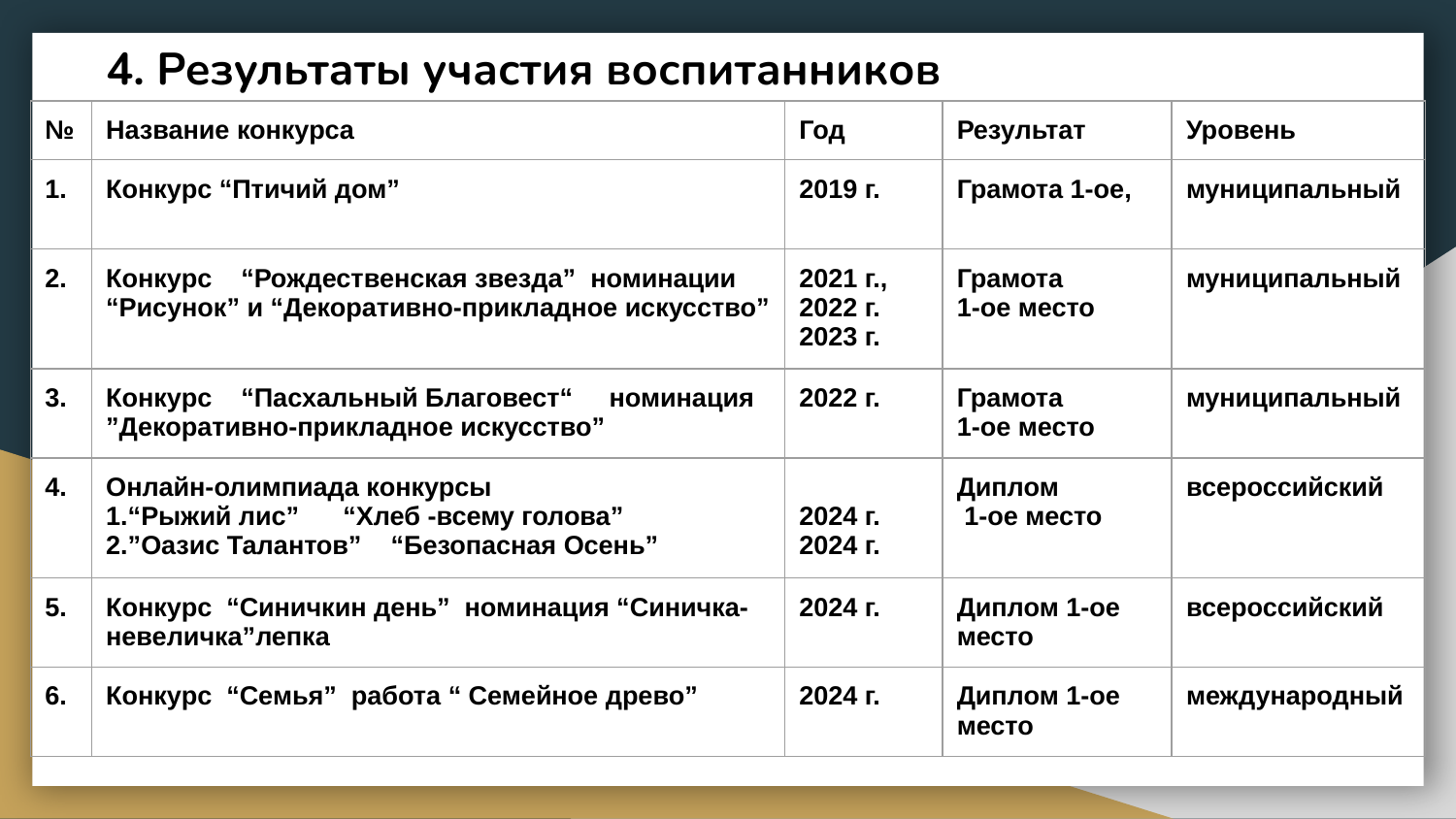

# 4. Результаты участия воспитанников
| № | Название конкурса | Год | Результат | Уровень |
| --- | --- | --- | --- | --- |
| 1. | Конкурс “Птичий дом” | 2019 г. | Грамота 1-ое, | муниципальный |
| 2. | Конкурс “Рождественская звезда” номинации “Рисунок” и “Декоративно-прикладное искусство” | 2021 г., 2022 г. 2023 г. | Грамота 1-ое место | муниципальный |
| 3. | Конкурс “Пасхальный Благовест“ номинация ”Декоративно-прикладное искусство” | 2022 г. | Грамота 1-ое место | муниципальный |
| 4. | Онлайн-олимпиада конкурсы 1.“Рыжий лис” “Хлеб -всему голова” 2.”Оазис Талантов” “Безопасная Осень” | 2024 г. 2024 г. | Диплом 1-ое место | всероссийский |
| 5. | Конкурс “Синичкин день” номинация “Синичка-невеличка”лепка | 2024 г. | Диплом 1-ое место | всероссийский |
| 6. | Конкурс “Семья” работа “ Семейное древо” | 2024 г. | Диплом 1-ое место | международный |